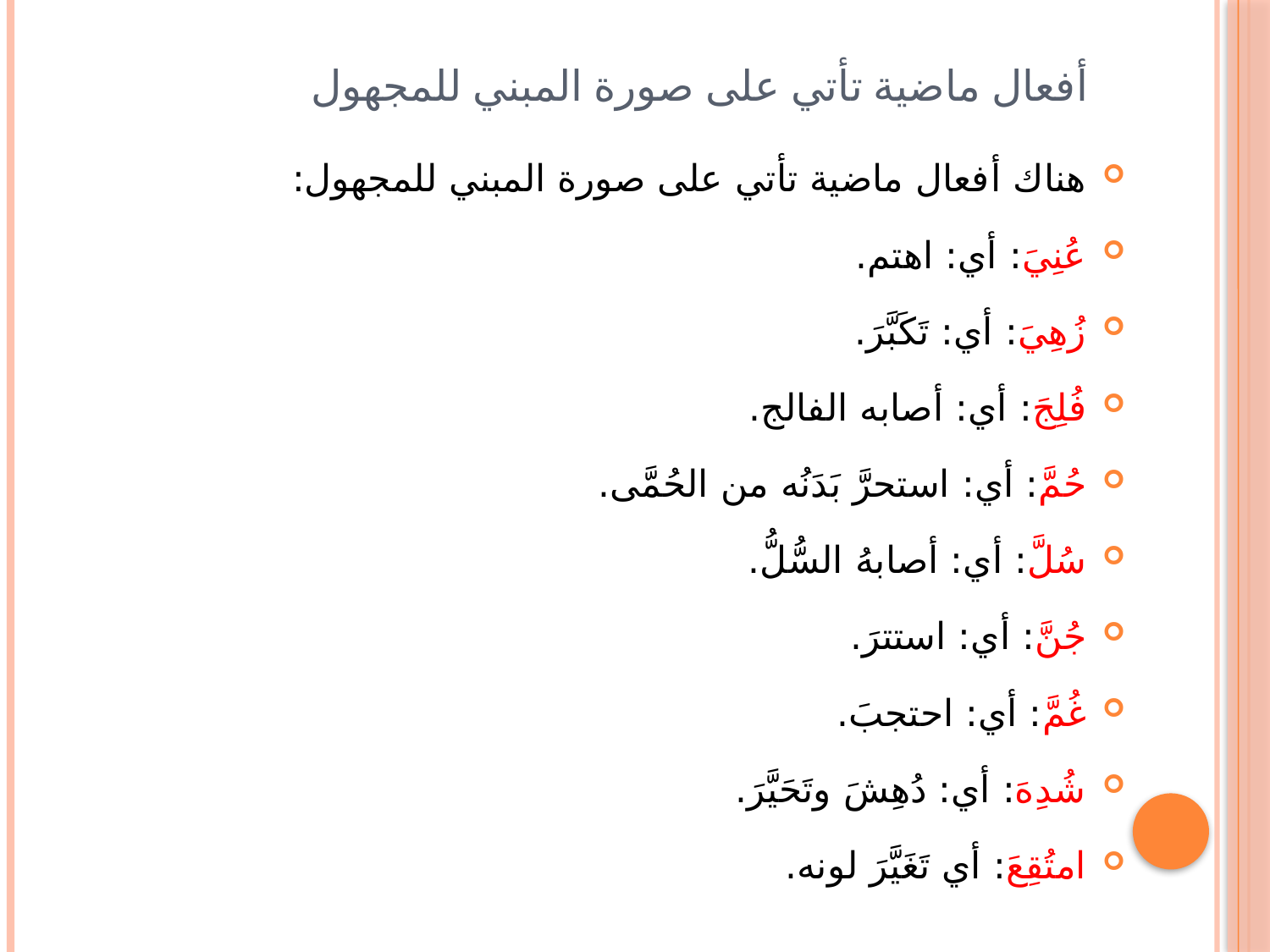

# أفعال ماضية تأتي على صورة المبني للمجهول
هناك أفعال ماضية تأتي على صورة المبني للمجهول:
عُنِيَ: أي: اهتم.
زُهِيَ: أي: تَكَبَّرَ.
فُلِجَ: أي: أصابه الفالج.
حُمَّ: أي: استحرَّ بَدَنُه من الحُمَّى.
سُلَّ: أي: أصابهُ السُّلُّ.
جُنَّ: أي: استترَ.
غُمَّ: أي: احتجبَ.
شُدِهَ: أي: دُهِشَ وتَحَيَّرَ.
امتُقِعَ: أي تَغَيَّرَ لونه.